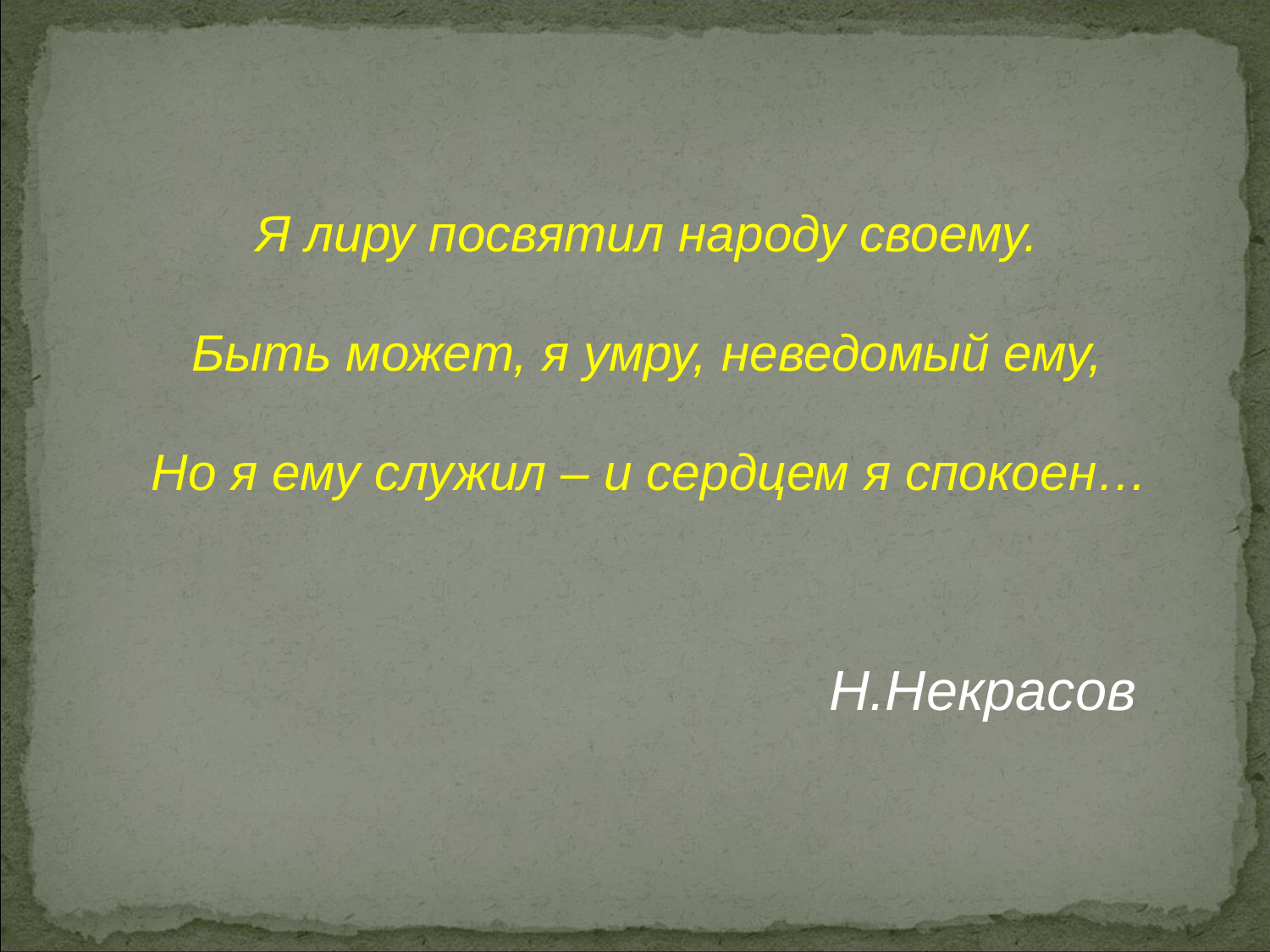

Я лиру посвятил народу своему.

Быть может, я умру, неведомый ему,

        Но я ему служил – и сердцем я спокоен…

                                                                                                Н.Некрасов